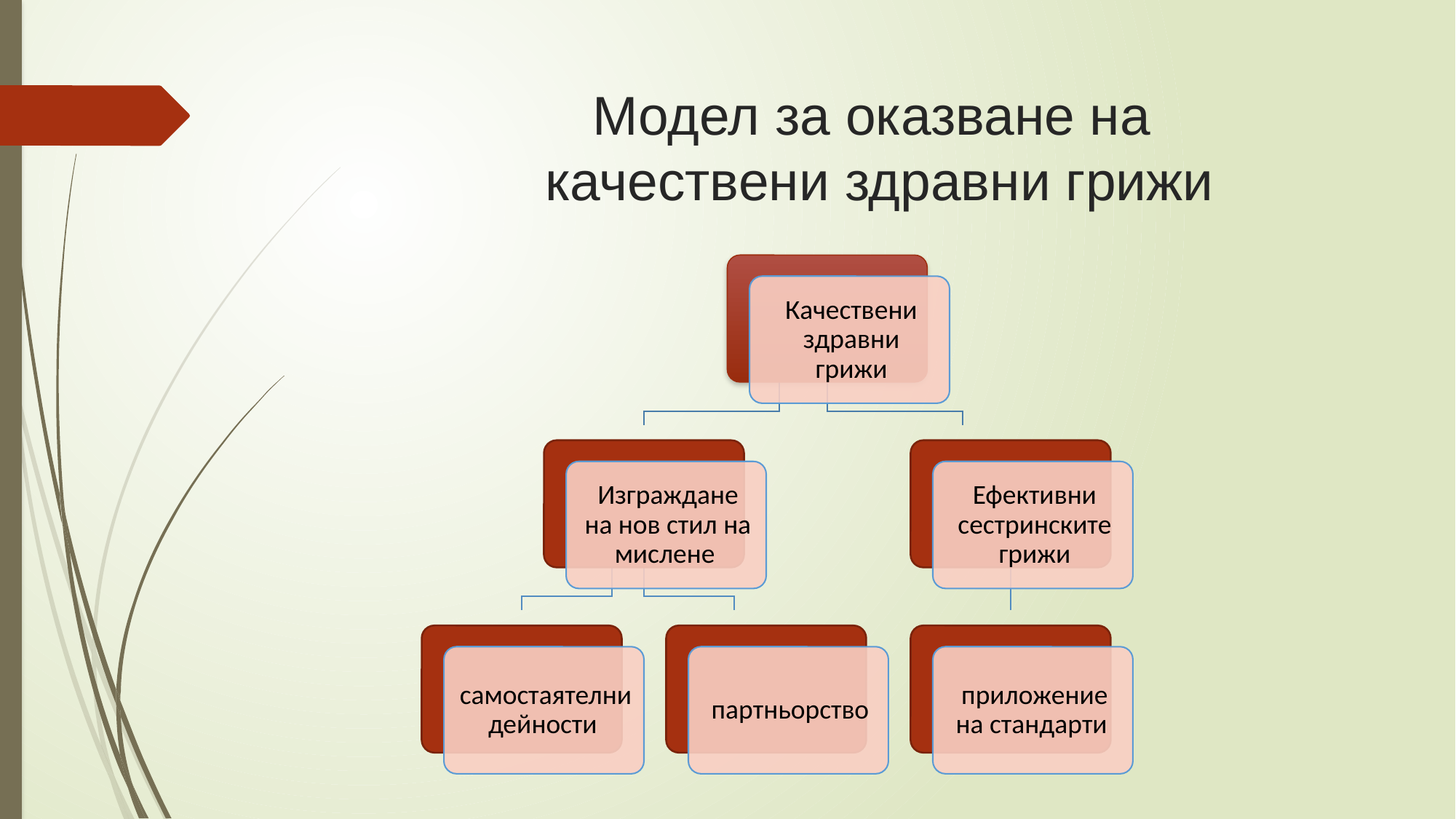

# Модел за оказване на качествени здравни грижи
Качествени здравни грижи
Изграждане на нов стил на мислене
самостаятелни дейности
партньорство
Ефективни сестринските грижи
приложение на стандарти